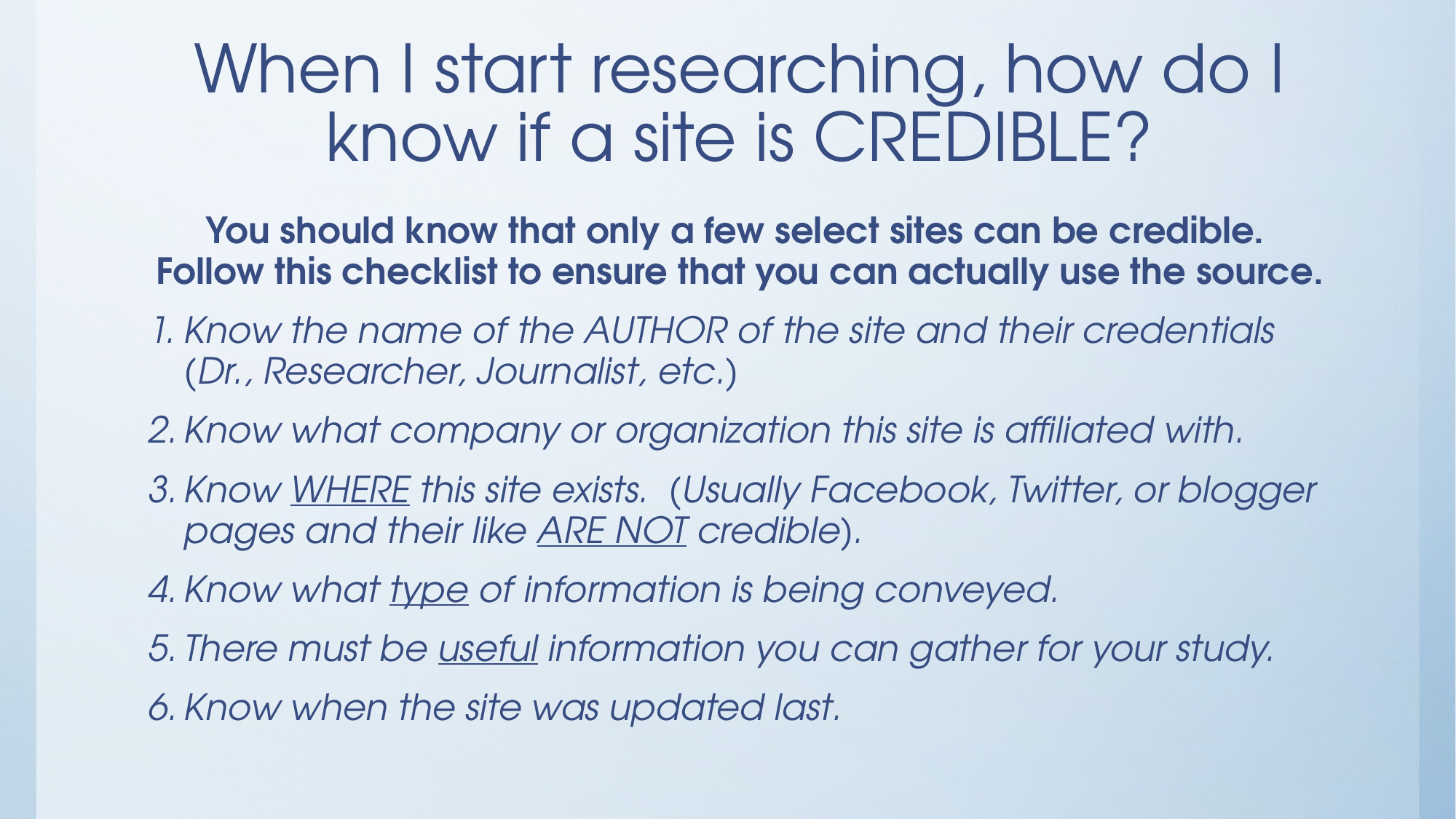

# When I start researching, how do I know if a site is CREDIBLE?
You should know that only a few select sites can be credible.  Follow this checklist to ensure that you can actually use the source.
Know the name of the AUTHOR of the site and their credentials (Dr., Researcher, Journalist, etc.)
Know what company or organization this site is affiliated with.
Know WHERE this site exists.  (Usually Facebook, Twitter, or blogger pages and their like ARE NOT credible).
Know what type of information is being conveyed.
There must be useful information you can gather for your study.
Know when the site was updated last.